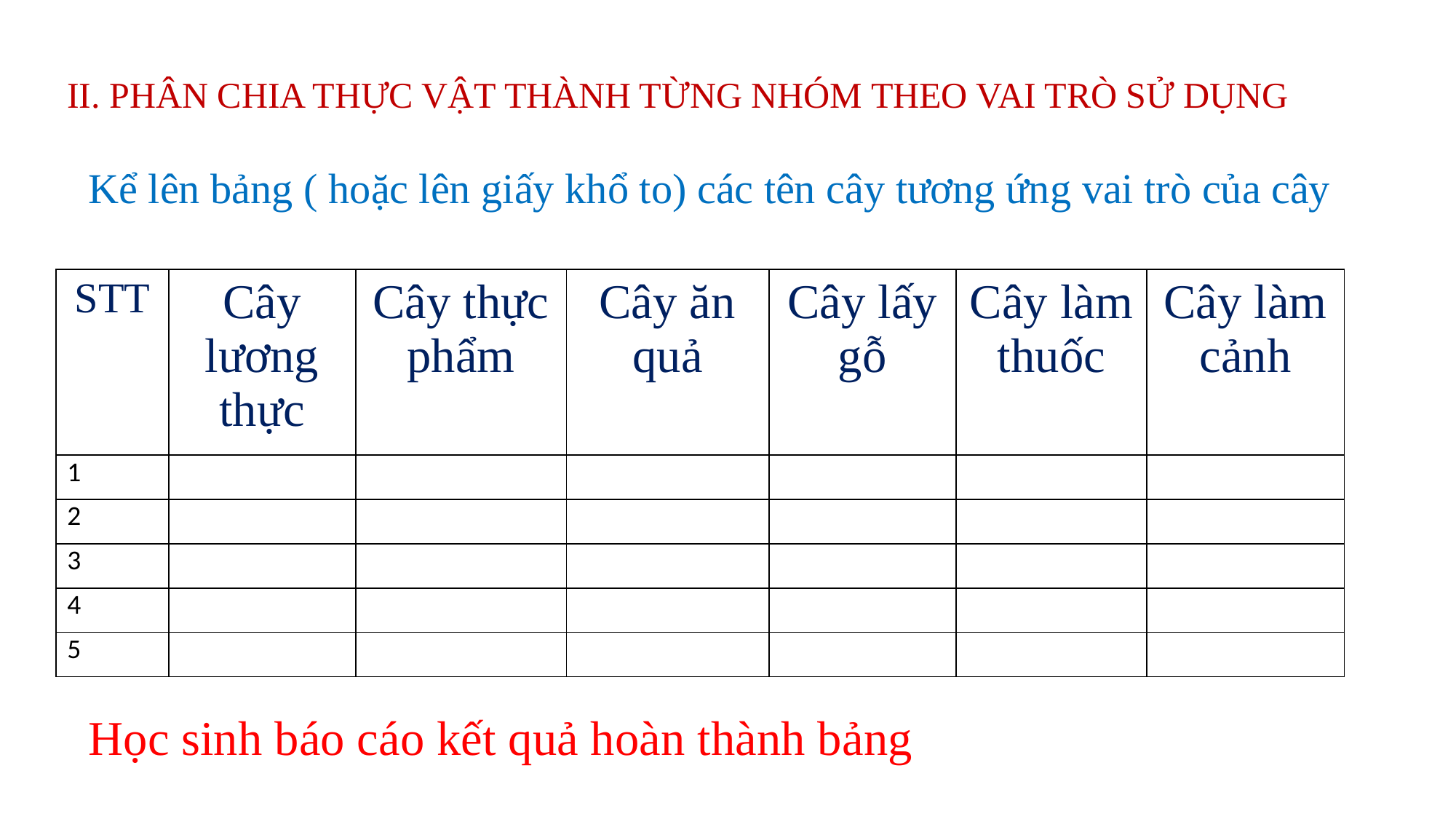

II. PHÂN CHIA THỰC VẬT THÀNH TỪNG NHÓM THEO VAI TRÒ SỬ DỤNG
Kể lên bảng ( hoặc lên giấy khổ to) các tên cây tương ứng vai trò của cây
| STT | Cây lương thực | Cây thực phẩm | Cây ăn quả | Cây lấy gỗ | Cây làm thuốc | Cây làm cảnh |
| --- | --- | --- | --- | --- | --- | --- |
| 1 |  |  |  |  |  |  |
| 2 |  |  |  |  |  |  |
| 3 |  |  |  |  |  |  |
| 4 |  |  |  |  |  |  |
| 5 |  |  |  |  |  |  |
Học sinh báo cáo kết quả hoàn thành bảng